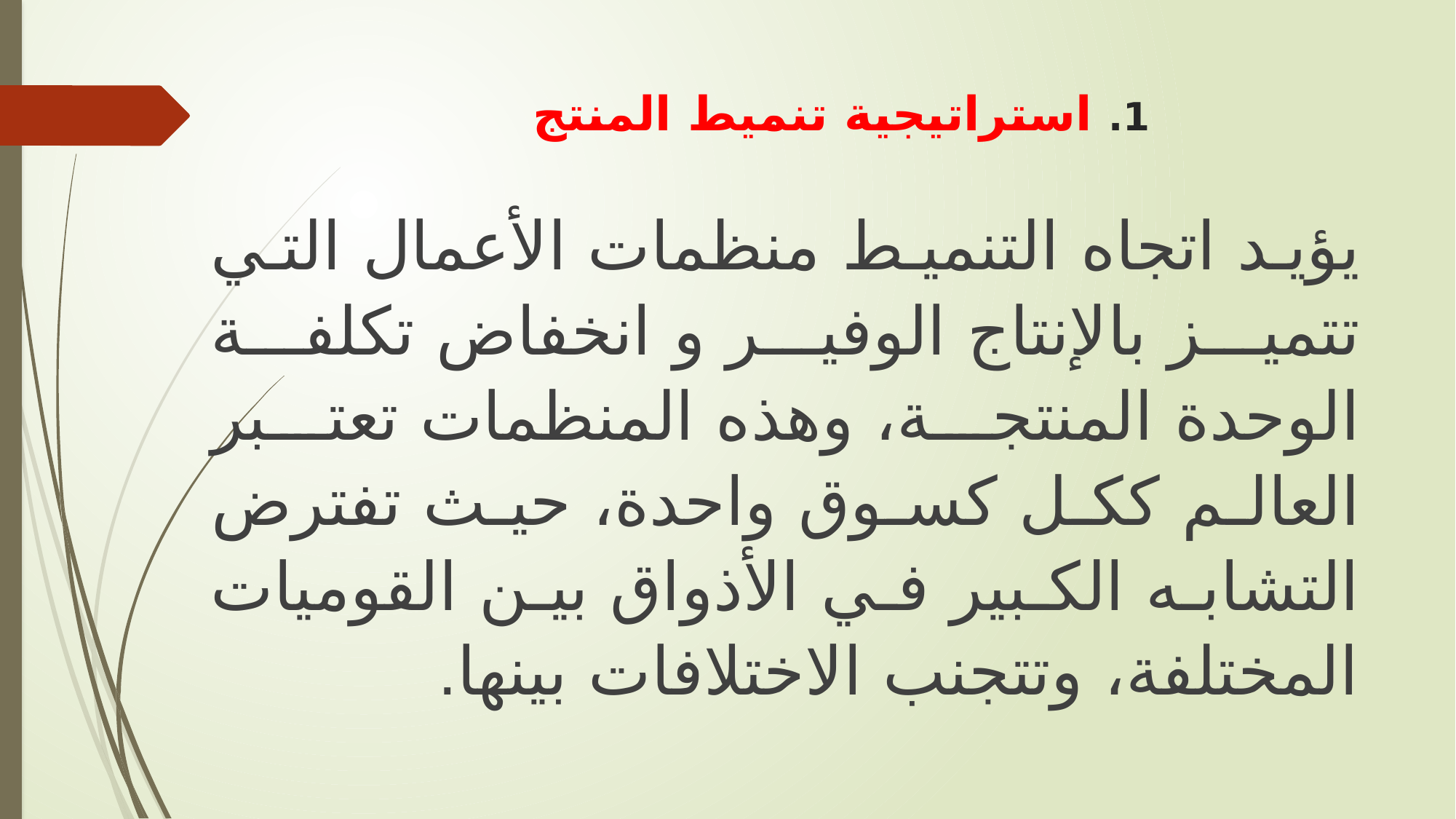

# 1. استراتيجية تنميط المنتج
يؤيد اتجاه التنميط منظمات الأعمال التي تتميز بالإنتاج الوفير و انخفاض تكلفة الوحدة المنتجة، وهذه المنظمات تعتبر العالم ككل كسوق واحدة، حيث تفترض التشابه الكبير في الأذواق بين القوميات المختلفة، وتتجنب الاختلافات بينها.